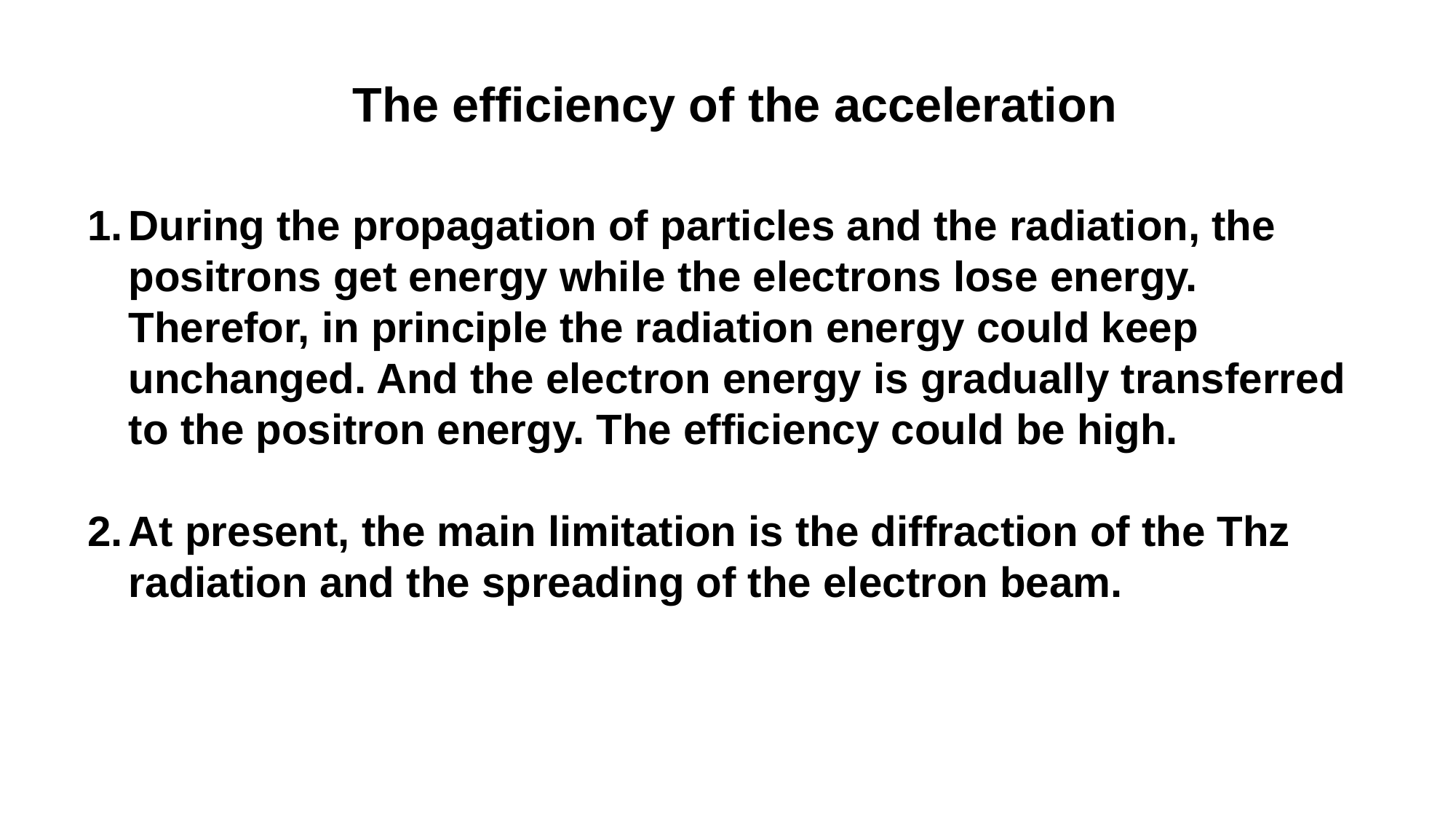

The efficiency of the acceleration
During the propagation of particles and the radiation, the positrons get energy while the electrons lose energy. Therefor, in principle the radiation energy could keep unchanged. And the electron energy is gradually transferred to the positron energy. The efficiency could be high.

At present, the main limitation is the diffraction of the Thz radiation and the spreading of the electron beam.